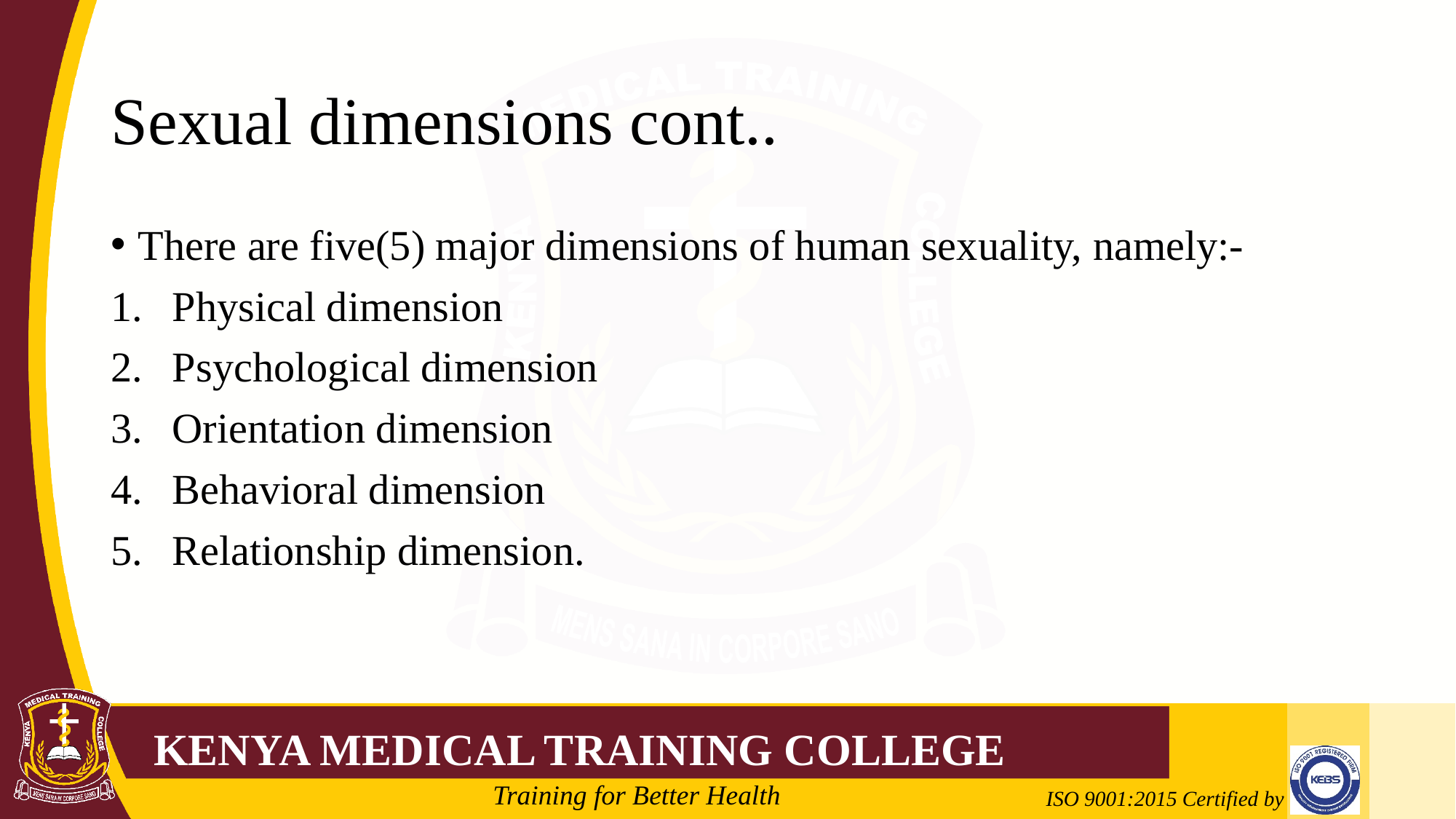

# Sexual dimensions cont..
There are five(5) major dimensions of human sexuality, namely:-
Physical dimension
Psychological dimension
Orientation dimension
Behavioral dimension
Relationship dimension.